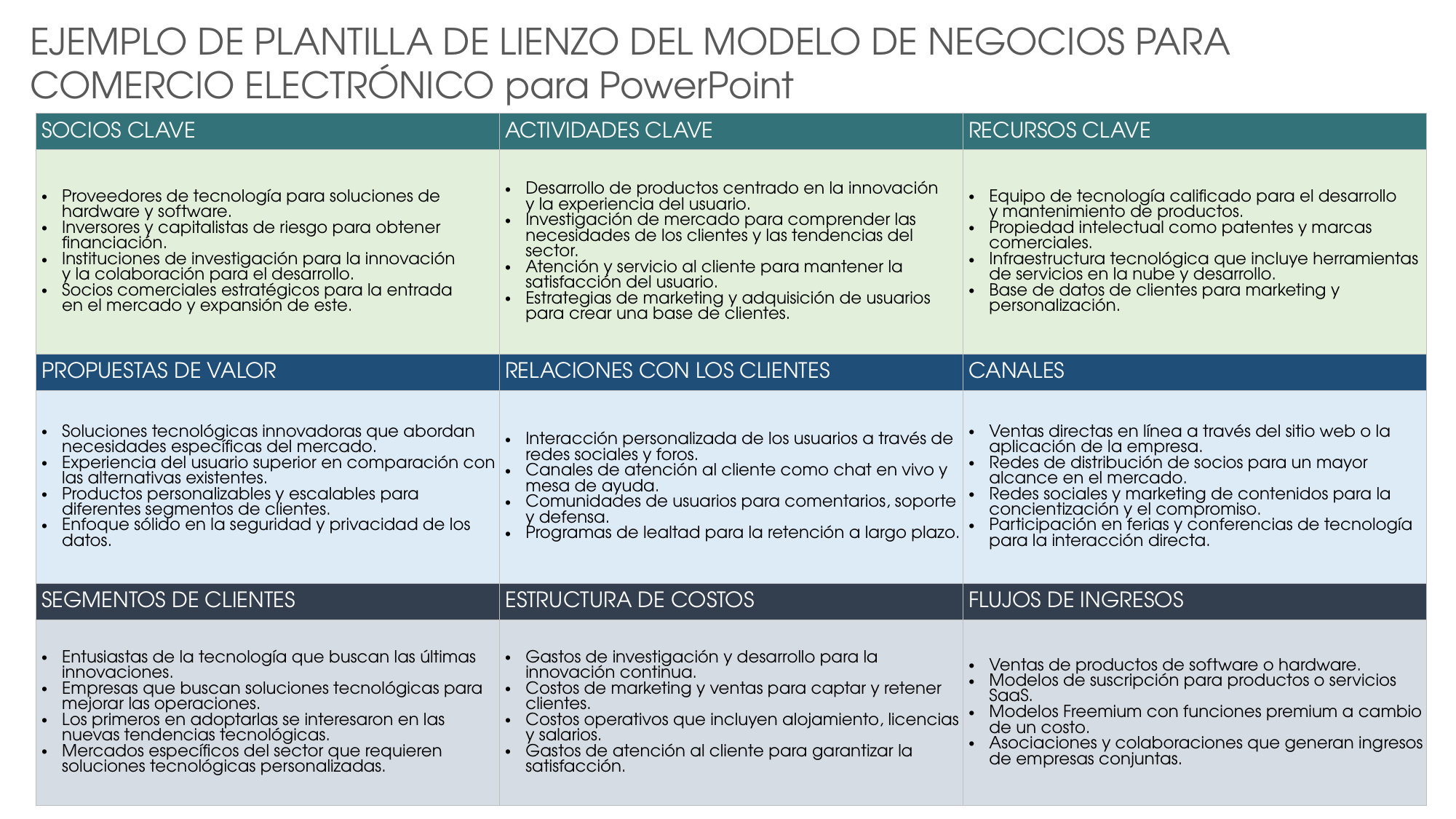

EJEMPLO DE PLANTILLA DE LIENZO DEL MODELO DE NEGOCIOS PARA COMERCIO ELECTRÓNICO para PowerPoint
| SOCIOS CLAVE | ACTIVIDADES CLAVE | RECURSOS CLAVE |
| --- | --- | --- |
| Proveedores de tecnología para soluciones de hardware y software. Inversores y capitalistas de riesgo para obtener financiación. Instituciones de investigación para la innovación y la colaboración para el desarrollo. Socios comerciales estratégicos para la entrada en el mercado y expansión de este. | Desarrollo de productos centrado en la innovación y la experiencia del usuario. Investigación de mercado para comprender las necesidades de los clientes y las tendencias del sector. Atención y servicio al cliente para mantener la satisfacción del usuario. Estrategias de marketing y adquisición de usuarios para crear una base de clientes. | Equipo de tecnología calificado para el desarrollo y mantenimiento de productos. Propiedad intelectual como patentes y marcas comerciales. Infraestructura tecnológica que incluye herramientas de servicios en la nube y desarrollo. Base de datos de clientes para marketing y personalización. |
| PROPUESTAS DE VALOR | RELACIONES CON LOS CLIENTES | CANALES |
| Soluciones tecnológicas innovadoras que abordan necesidades específicas del mercado. Experiencia del usuario superior en comparación con las alternativas existentes. Productos personalizables y escalables para diferentes segmentos de clientes. Enfoque sólido en la seguridad y privacidad de los datos. | Interacción personalizada de los usuarios a través de redes sociales y foros. Canales de atención al cliente como chat en vivo y mesa de ayuda. Comunidades de usuarios para comentarios, soporte y defensa. Programas de lealtad para la retención a largo plazo. | Ventas directas en línea a través del sitio web o la aplicación de la empresa. Redes de distribución de socios para un mayor alcance en el mercado. Redes sociales y marketing de contenidos para la concientización y el compromiso. Participación en ferias y conferencias de tecnología para la interacción directa. |
| SEGMENTOS DE CLIENTES | ESTRUCTURA DE COSTOS | FLUJOS DE INGRESOS |
| Entusiastas de la tecnología que buscan las últimas innovaciones. Empresas que buscan soluciones tecnológicas para mejorar las operaciones. Los primeros en adoptarlas se interesaron en las nuevas tendencias tecnológicas. Mercados específicos del sector que requieren soluciones tecnológicas personalizadas. | Gastos de investigación y desarrollo para la innovación continua. Costos de marketing y ventas para captar y retener clientes. Costos operativos que incluyen alojamiento, licencias y salarios. Gastos de atención al cliente para garantizar la satisfacción. | Ventas de productos de software o hardware. Modelos de suscripción para productos o servicios SaaS. Modelos Freemium con funciones premium a cambio de un costo. Asociaciones y colaboraciones que generan ingresos de empresas conjuntas. |